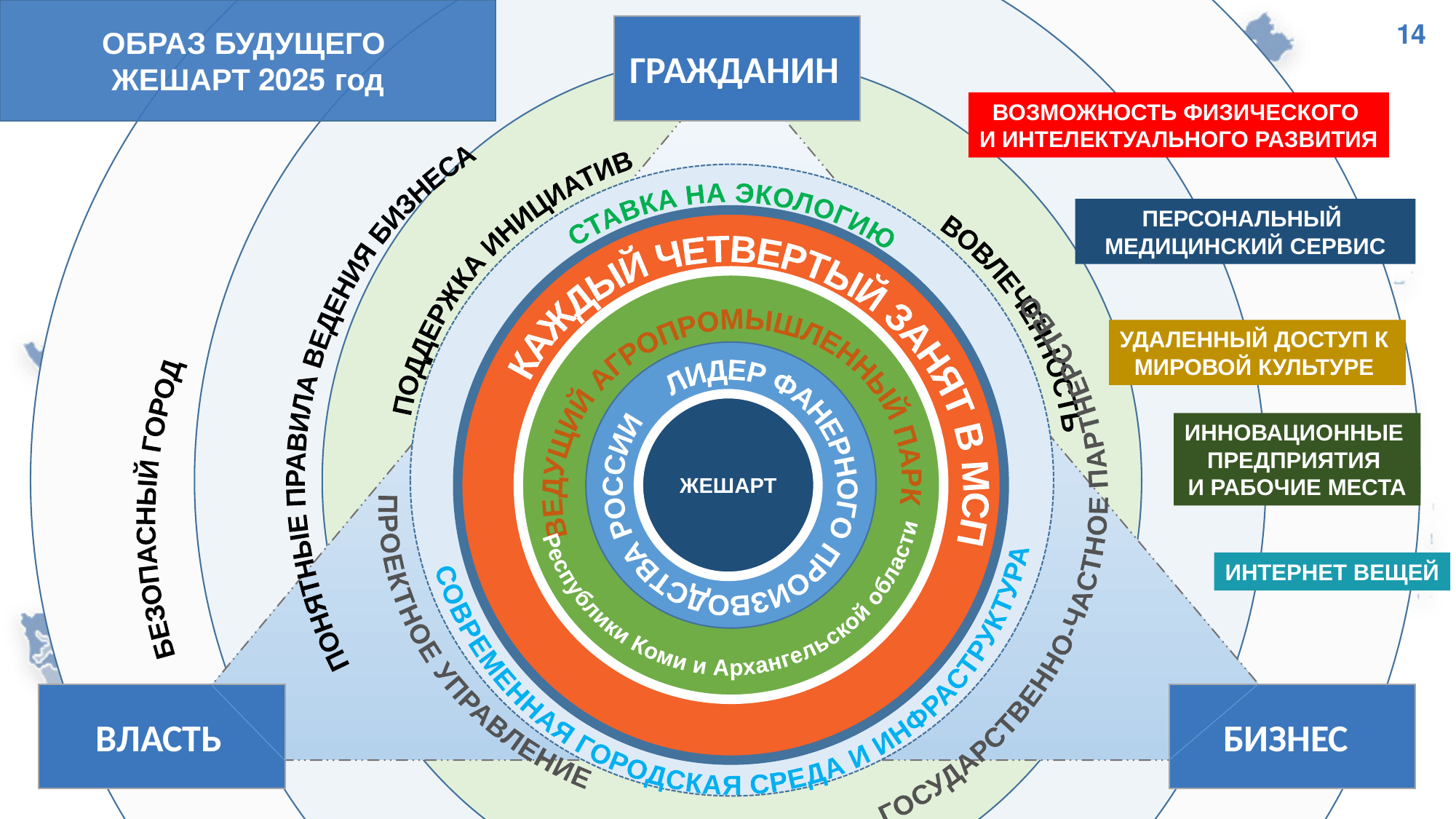

ОБРАЗ БУДУЩЕГО
ЖЕШАРТ 2025 год
БЕЗОПАСНЫЙ ГОРОД
14
ГРАЖДАНИН
БЕЗОПАСНЫЙ ГОРОД

ПОНЯТНЫЕ ПРАВИЛА ВЕДЕНИЯ БИЗНЕСА
ВОЗМОЖНОСТЬ ФИЗИЧЕСКОГО
И ИНТЕЛЕКТУАЛЬНОГО РАЗВИТИЯ
ПОНЯТНЫЕ ПРАВИЛА ВЕДЕНИЯ БИЗНЕСА
ПОДДЕРЖКА ИНИЦИАТИВ
ПОДДЕРЖКА ИНИЦИАТИВ
ГОСУДАРСТВЕННО-ЧАСТНОЕ ПАРТНЕРСТВО
ГОСУДАРСТВЕННО-ЧАСТНОЕ ПАРТНЕРСТВО
ВОВЛЕЧЕННОСТЬ

СОВРЕМЕННАЯ ГОРОДСКАЯ СРЕДА И ИНФРАСТРУКТУРА
ВОВЛЕЧЕННОСТЬ
СТАВКА НА ЭКОЛОГИЮ
ПЕРСОНАЛЬНЫЙ
МЕДИЦИНСКИЙ СЕРВИС

ПРОЕКТНОЕ УПРАВЛЕНИЕ
ПРОЕКТНОЕ УПРАВЛЕНИЕ

КАЖДЫЙ ЧЕТВЕРТЫЙ ЗАНЯТ В МСП

Республики Коми и Архангельской области
    ВЕДУЩИЙ АГРОПРОМЫШЛЕННЫЙ ПАРК
УДАЛЕННЫЙ ДОСТУП К
МИРОВОЙ КУЛЬТУРЕ

ЛИДЕР ФАНЕРНОГО ПРОИЗВОДСТВА РОССИИ
ЖЕШАРТ
ИННОВАЦИОННЫЕ
ПРЕДПРИЯТИЯ
И РАБОЧИЕ МЕСТА
ИНТЕРНЕТ ВЕЩЕЙ
ВЛАСТЬ
БИЗНЕС